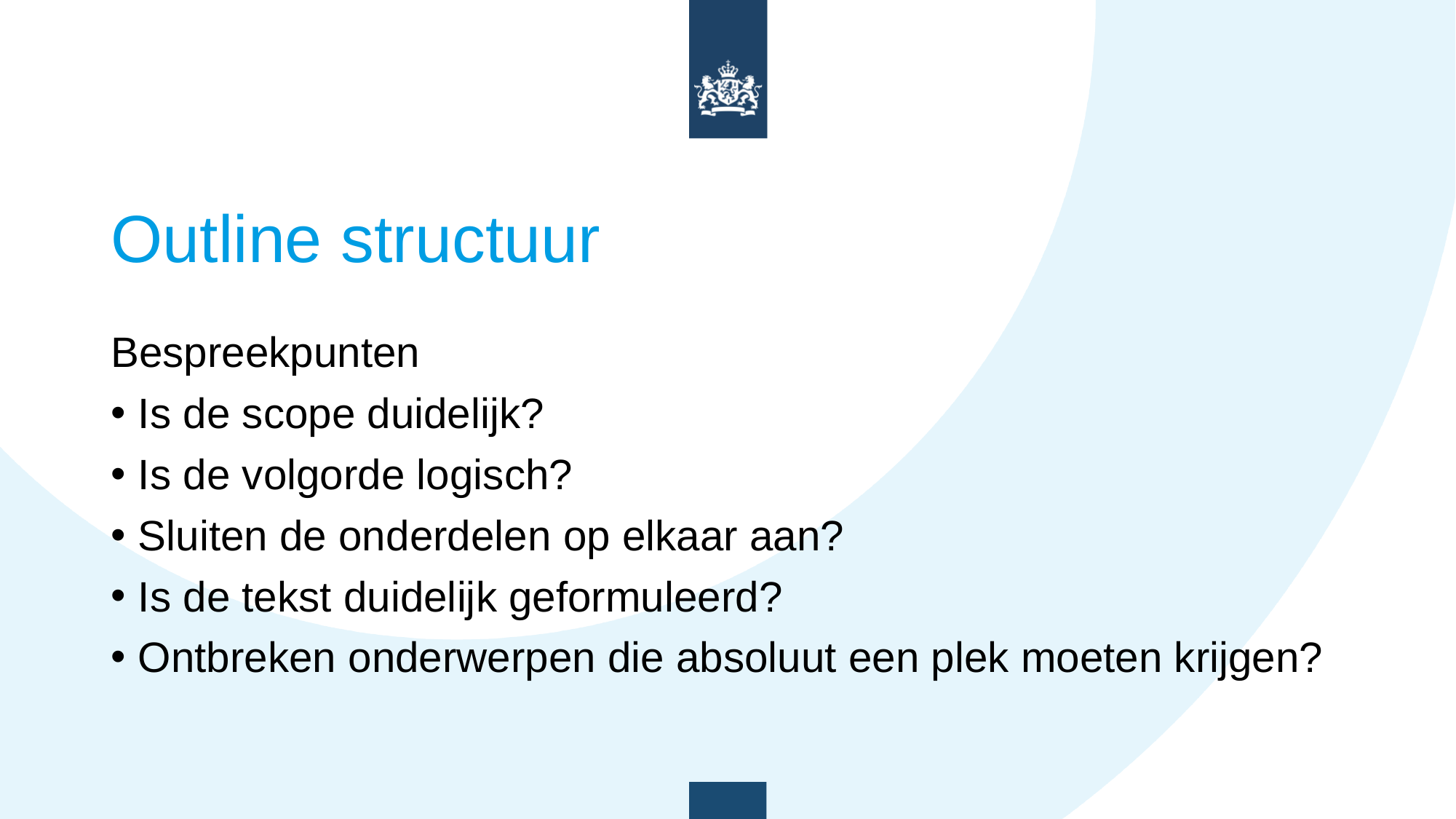

# Outline structuur
Bespreekpunten
Is de scope duidelijk?
Is de volgorde logisch?
Sluiten de onderdelen op elkaar aan?
Is de tekst duidelijk geformuleerd?
Ontbreken onderwerpen die absoluut een plek moeten krijgen?